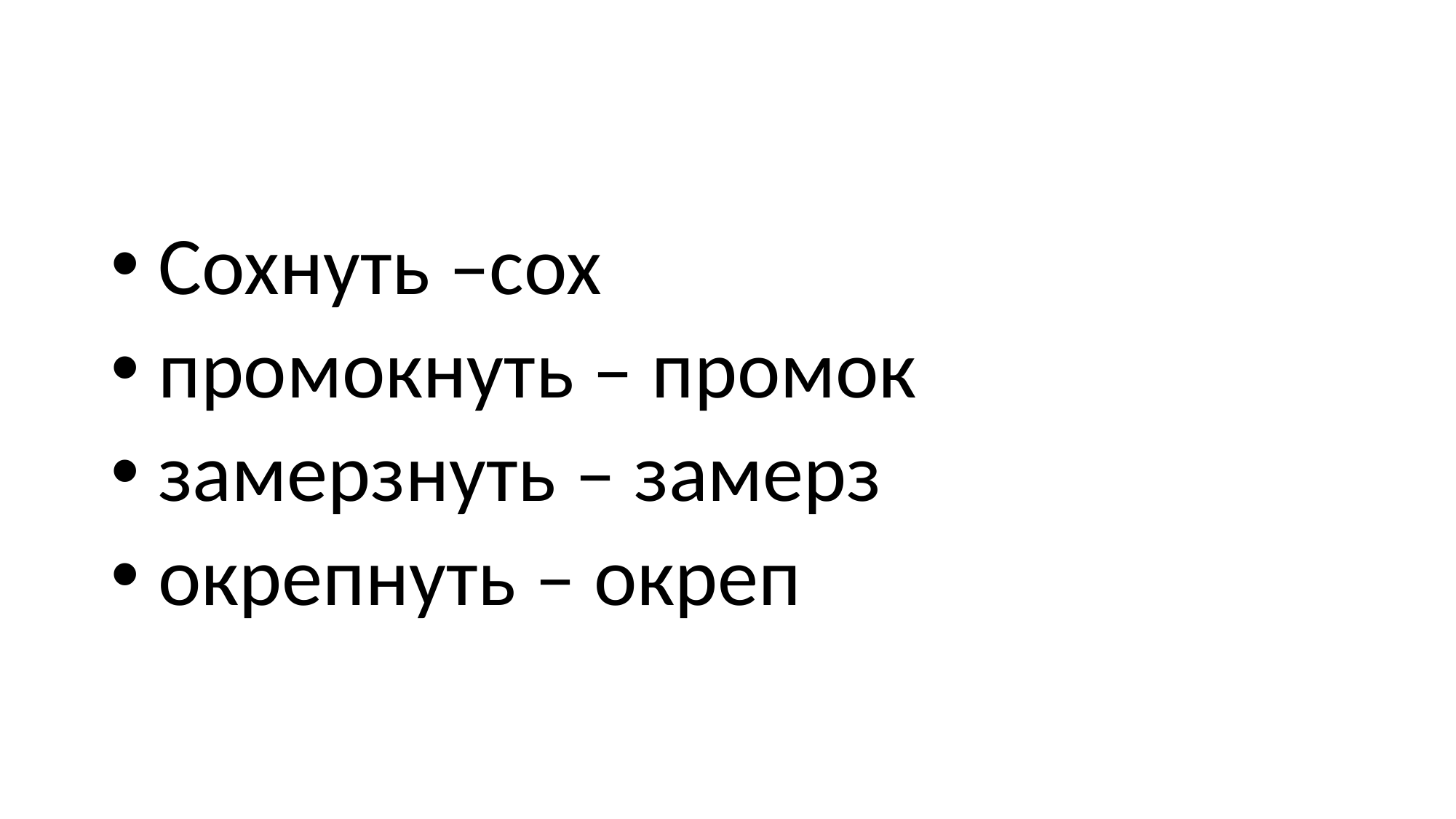

#
 Сохнуть –сох
 промокнуть – промок
 замерзнуть – замерз
 окрепнуть – окреп